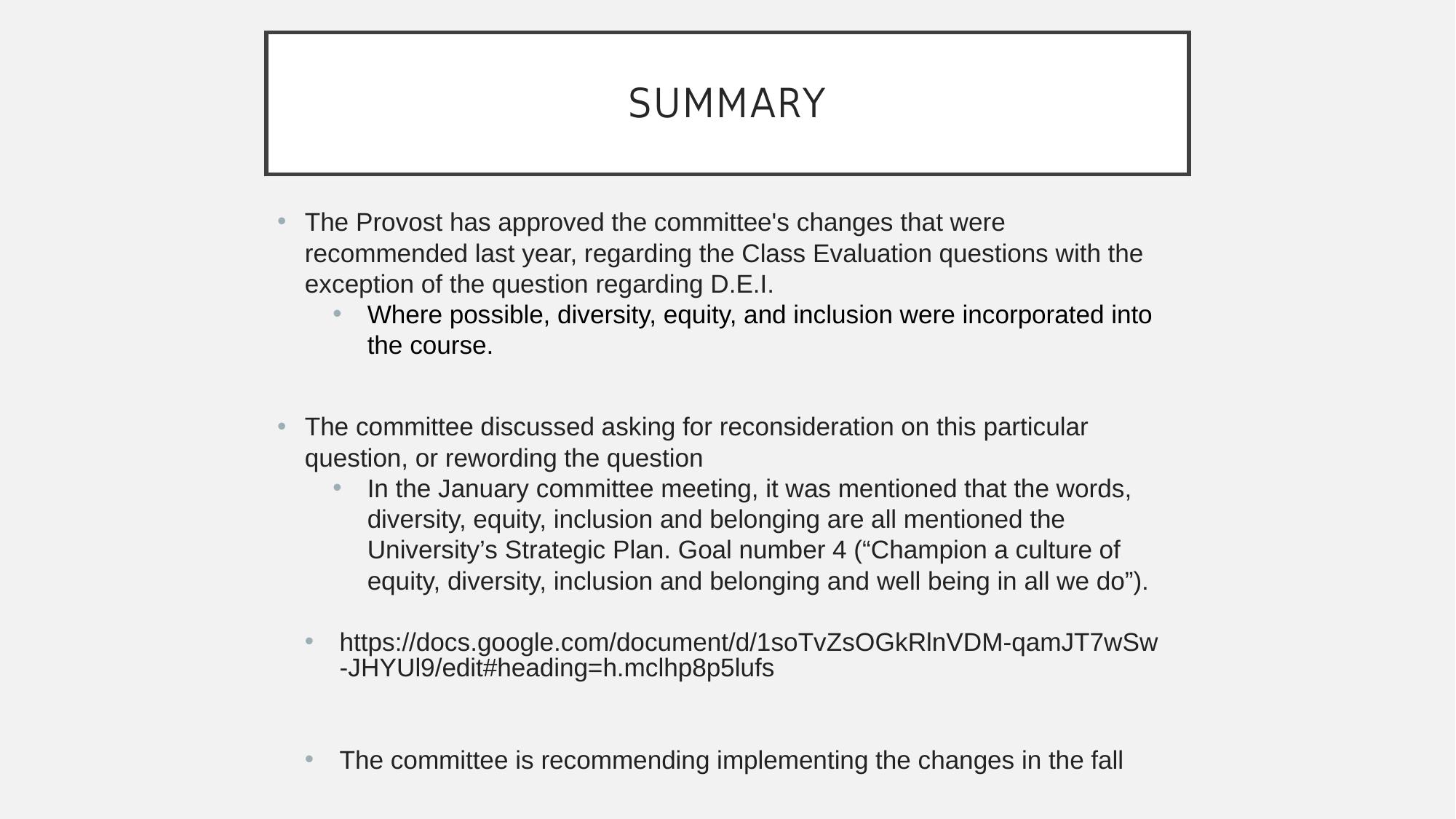

# Summary
The Provost has approved the committee's changes that were recommended last year, regarding the Class Evaluation questions with the exception of the question regarding D.E.I.
Where possible, diversity, equity, and inclusion were incorporated into the course.

The committee discussed asking for reconsideration on this particular question, or rewording the question
In the January committee meeting, it was mentioned that the words, diversity, equity, inclusion and belonging are all mentioned the University’s Strategic Plan. Goal number 4 (“Champion a culture of equity, diversity, inclusion and belonging and well being in all we do”).

https://docs.google.com/document/d/1soTvZsOGkRlnVDM-qamJT7wSw-JHYUl9/edit#heading=h.mclhp8p5lufs

The committee is recommending implementing the changes in the fall